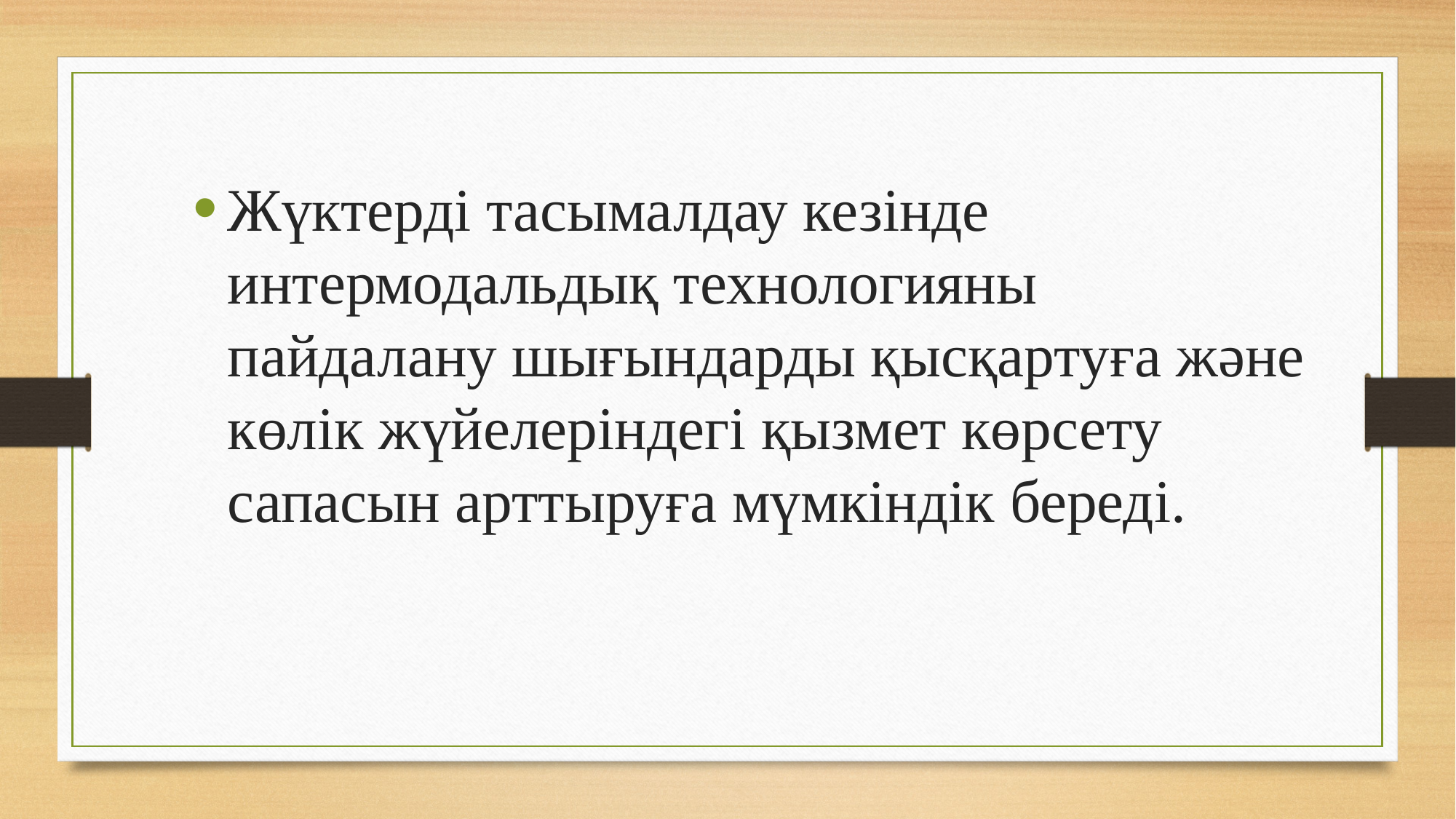

Жүктерді тасымалдау кезінде интермодальдық технологияны пайдалану шығындарды қысқартуға және көлік жүйелеріндегі қызмет көрсету сапасын арттыруға мүмкіндік береді.